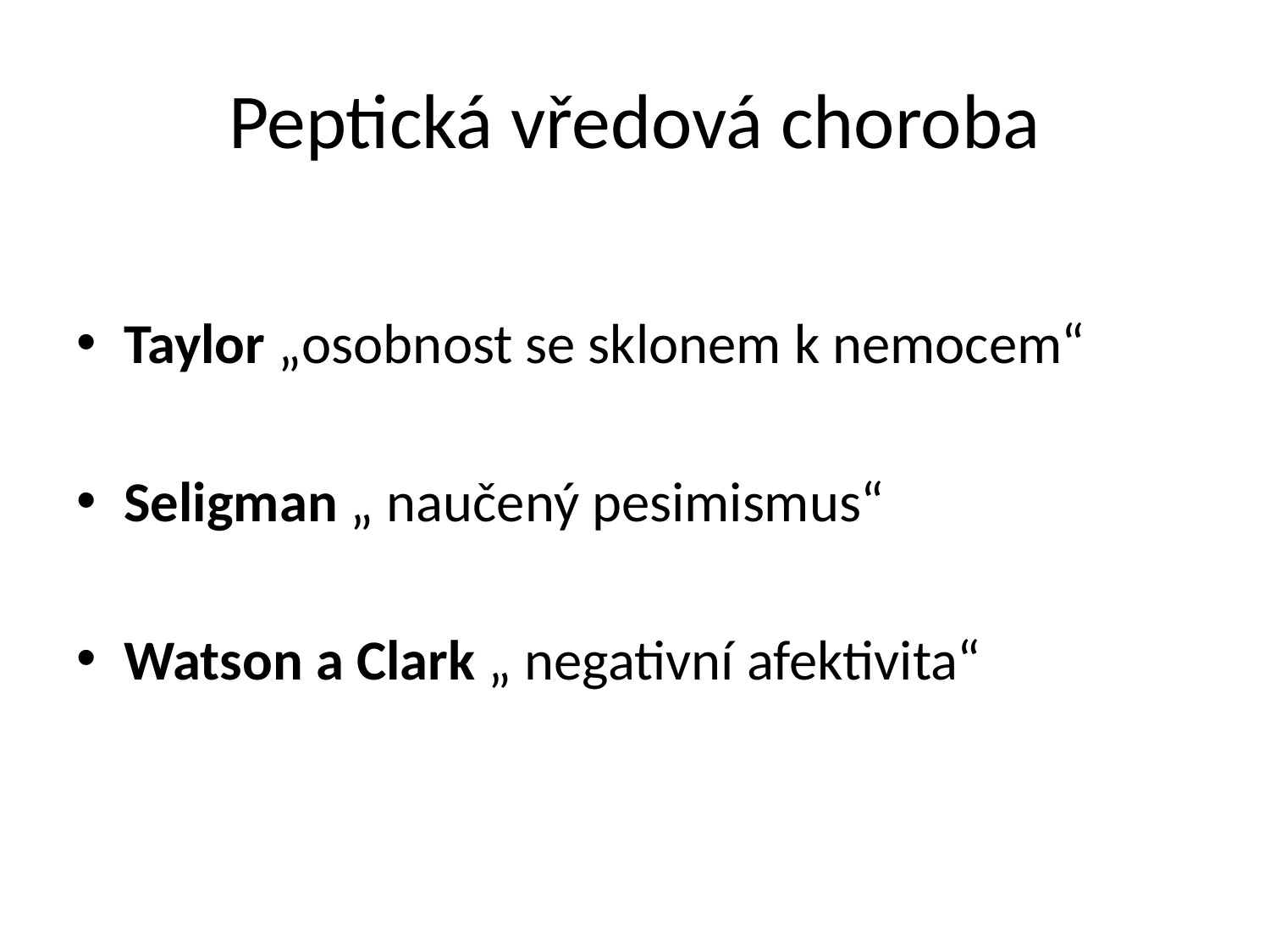

# Peptická vředová choroba

Taylor „osobnost se sklonem k nemocem“

Seligman „ naučený pesimismus“

Watson a Clark „ negativní afektivita“